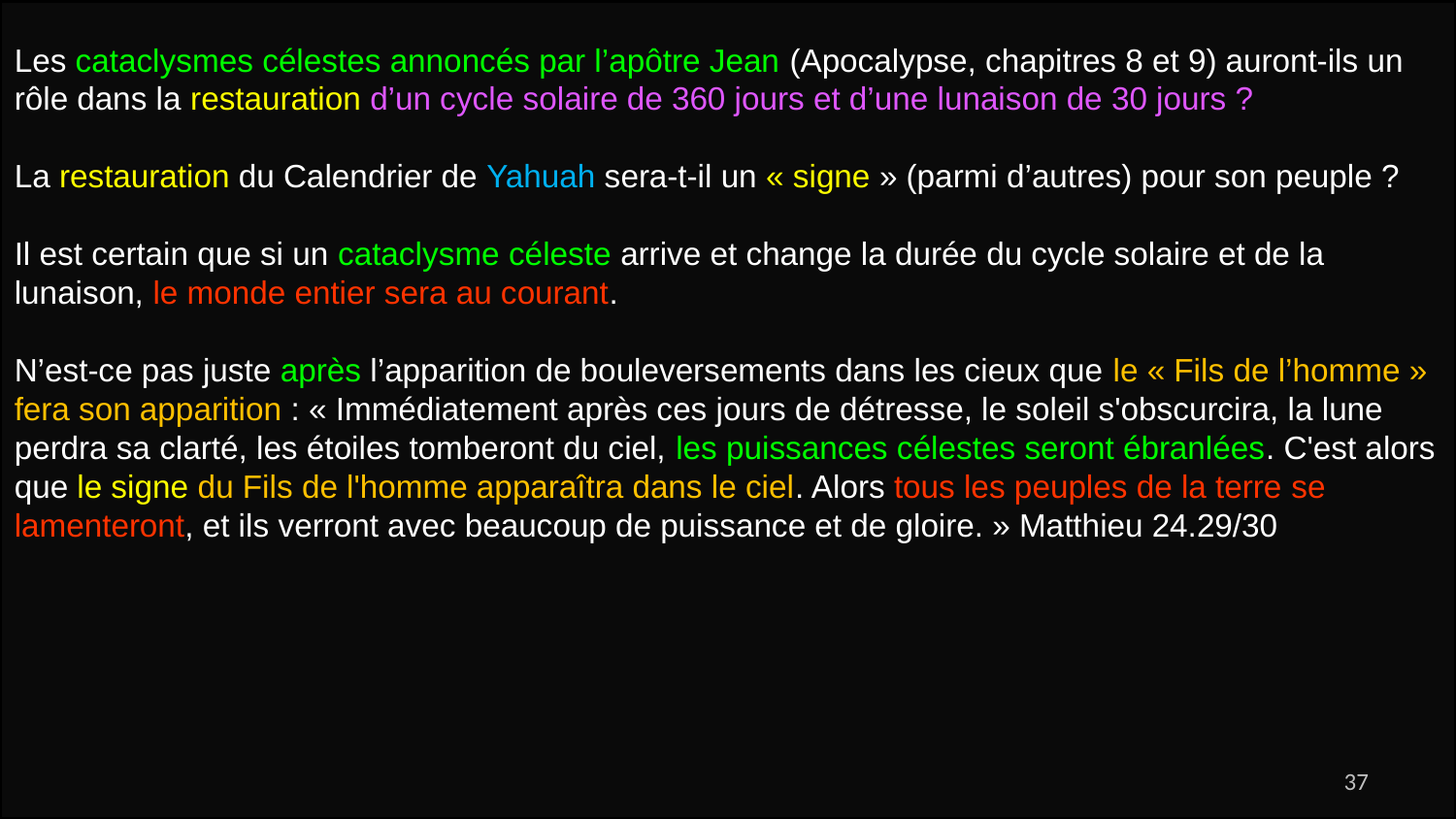

Les cataclysmes célestes annoncés par l’apôtre Jean (Apocalypse, chapitres 8 et 9) auront-ils un rôle dans la restauration d’un cycle solaire de 360 jours et d’une lunaison de 30 jours ?

La restauration du Calendrier de Yahuah sera-t-il un « signe » (parmi d’autres) pour son peuple ?

Il est certain que si un cataclysme céleste arrive et change la durée du cycle solaire et de la lunaison, le monde entier sera au courant.

N’est-ce pas juste après l’apparition de bouleversements dans les cieux que le « Fils de l’homme » fera son apparition : « Immédiatement après ces jours de détresse, le soleil s'obscurcira, la lune perdra sa clarté, les étoiles tomberont du ciel, les puissances célestes seront ébranlées. C'est alors que le signe du Fils de l'homme apparaîtra dans le ciel. Alors tous les peuples de la terre se lamenteront, et ils verront avec beaucoup de puissance et de gloire. » Matthieu 24.29/30

37